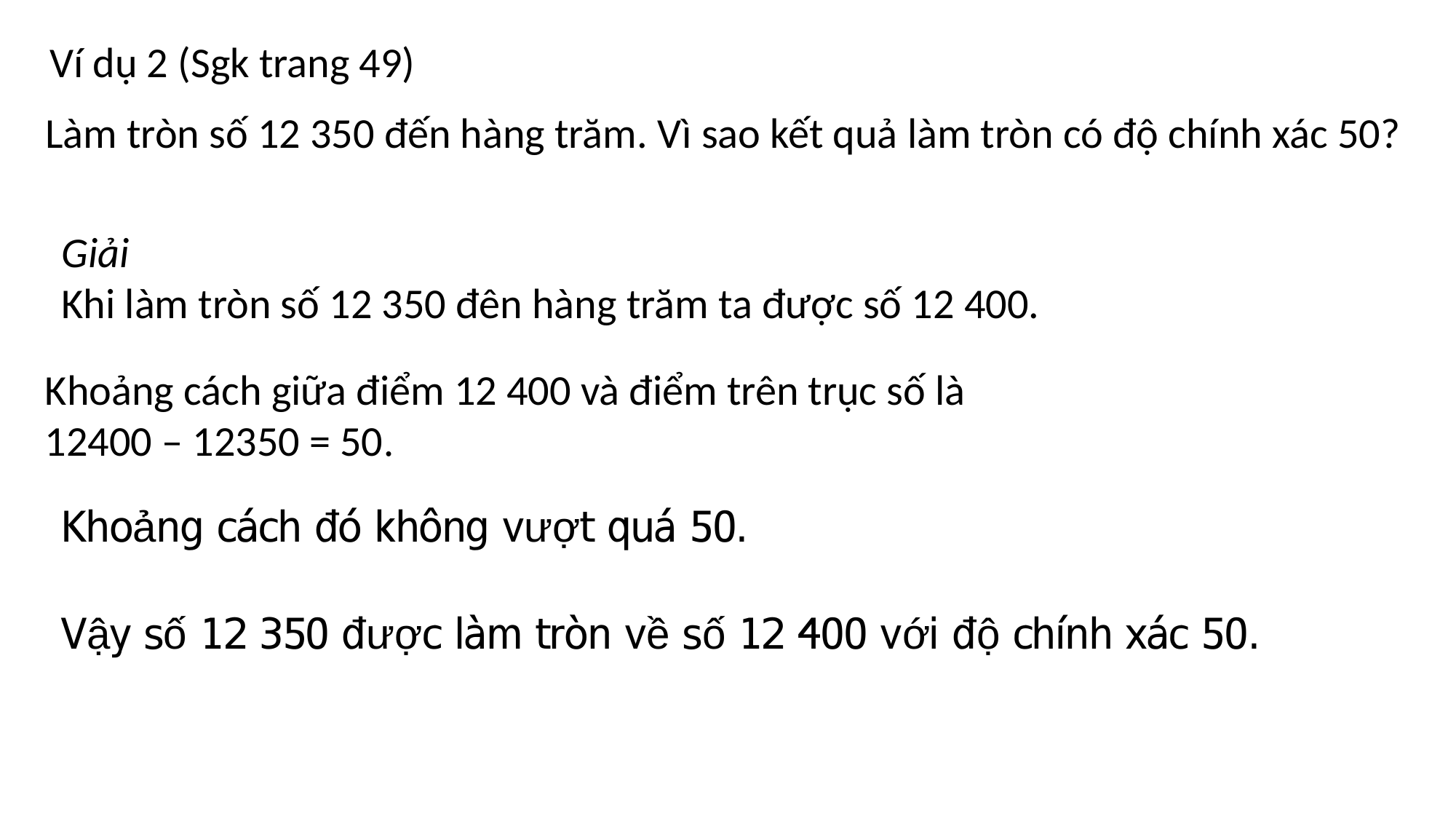

Ví dụ 2 (Sgk trang 49)
Làm tròn số 12 350 đến hàng trăm. Vì sao kết quả làm tròn có độ chính xác 50?
Giải
Khi làm tròn số 12 350 đên hàng trăm ta được số 12 400.
Khoảng cách giữa điểm 12 400 và điểm trên trục số là
12400 – 12350 = 50.
Khoảng cách đó không vượt quá 50.
Vậy số 12 350 được làm tròn về số 12 400 với độ chính xác 50.